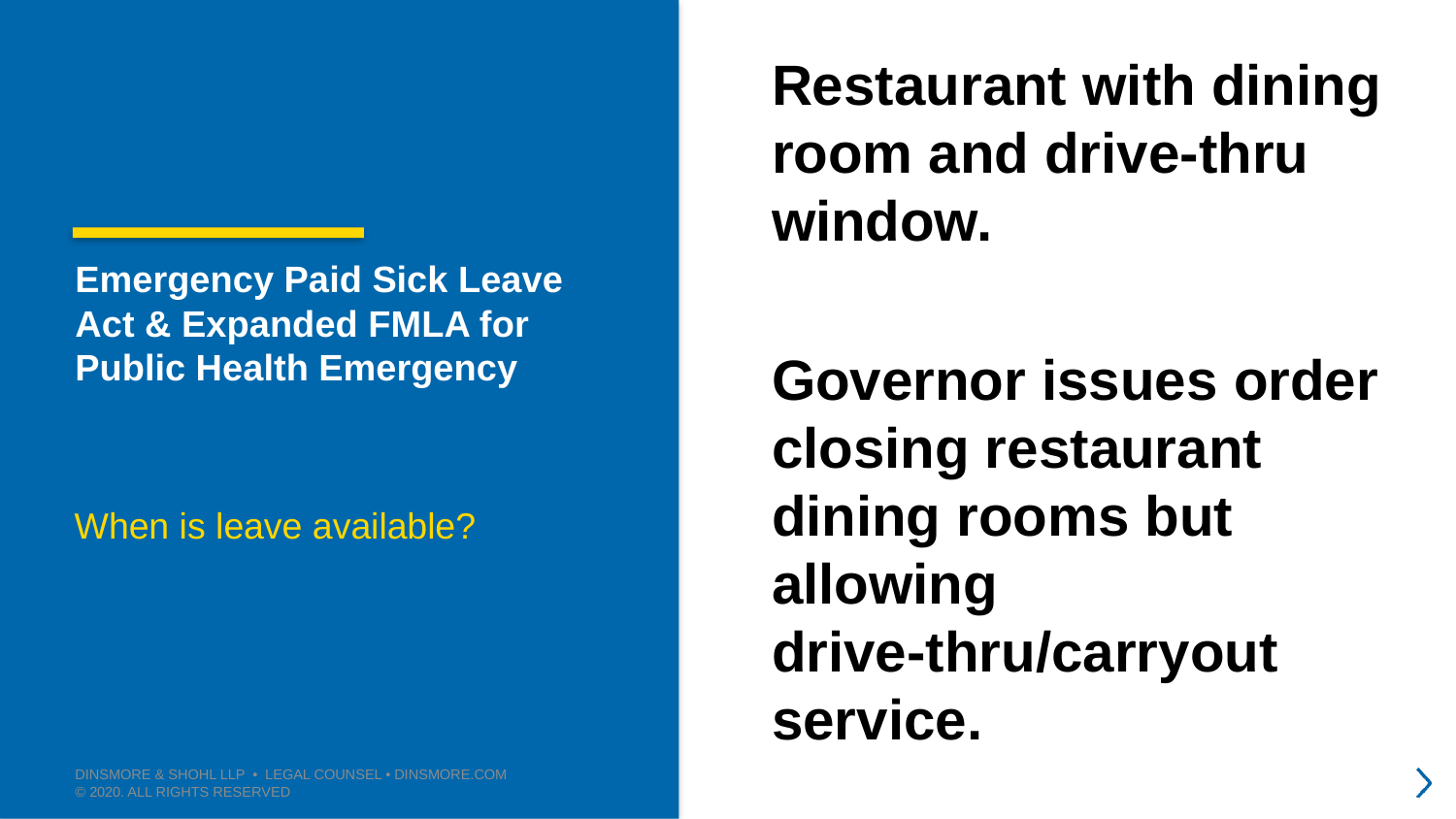

Restaurant with dining room and drive-thru window.

Governor issues order closing restaurant dining rooms but allowing drive-thru/carryout service.
# Emergency Paid Sick Leave Act & Expanded FMLA for Public Health Emergency
When is leave available?